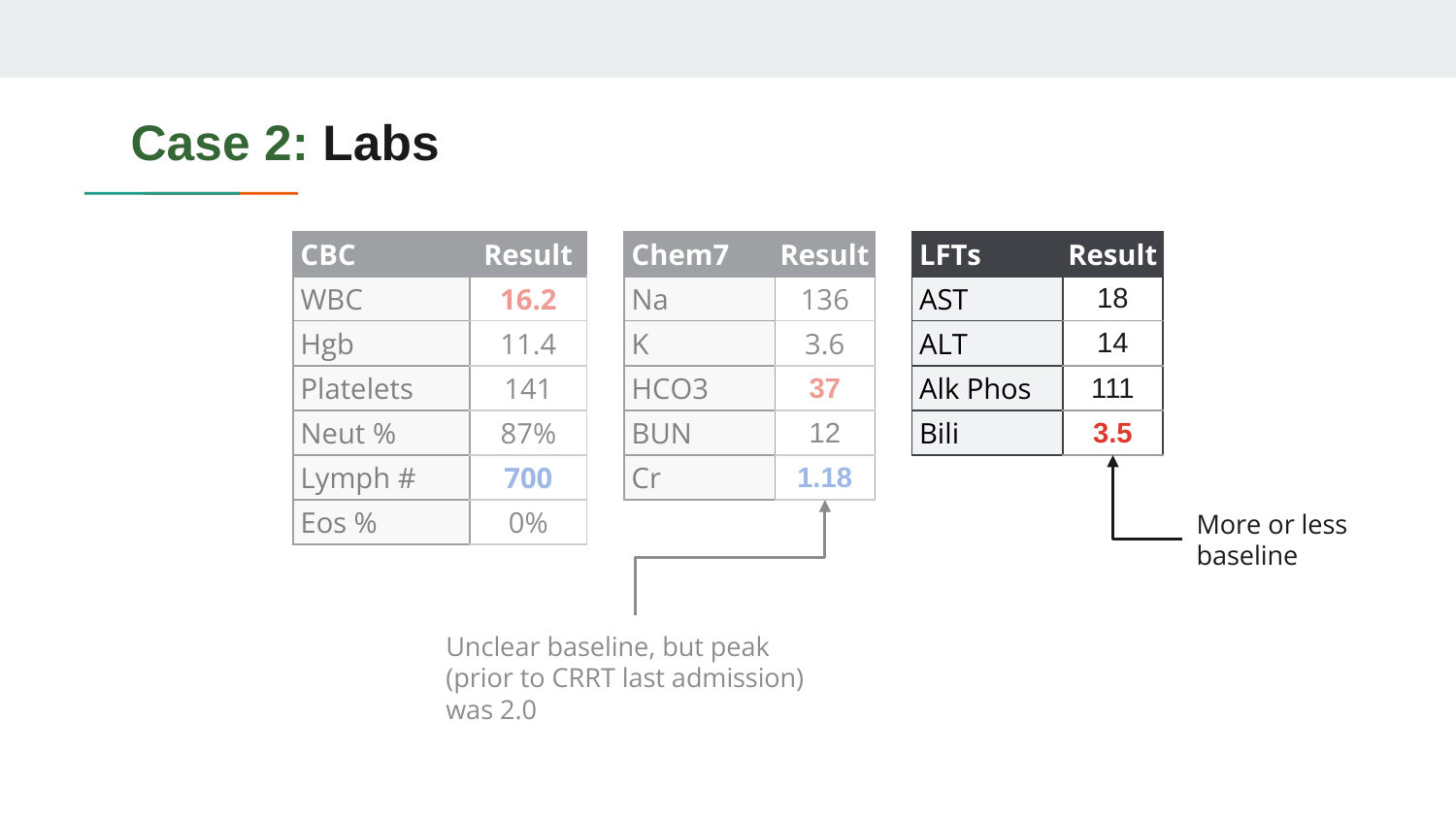

# Case 2: Labs

| CBC | Result |
| --- | --- |
| WBC | 16.2 |
| Hgb | 11.4 |
| Platelets | 141 |
| Neut % | 87% |
| Lymph # | 700 |
| Eos % | 0% |
| Chem7 | Result |
| --- | --- |
| Na | 136 |
| K | 3.6 |
| HCO3 | 37 |
| BUN | 12 |
| Cr | 1.18 |
| LFTs | Result |
| --- | --- |
| AST | 18 |
| ALT | 14 |
| Alk Phos | 111 |
| Bili | 3.5 |

More or less baseline
Unclear baseline, but peak (prior to CRRT last admission) was 2.0